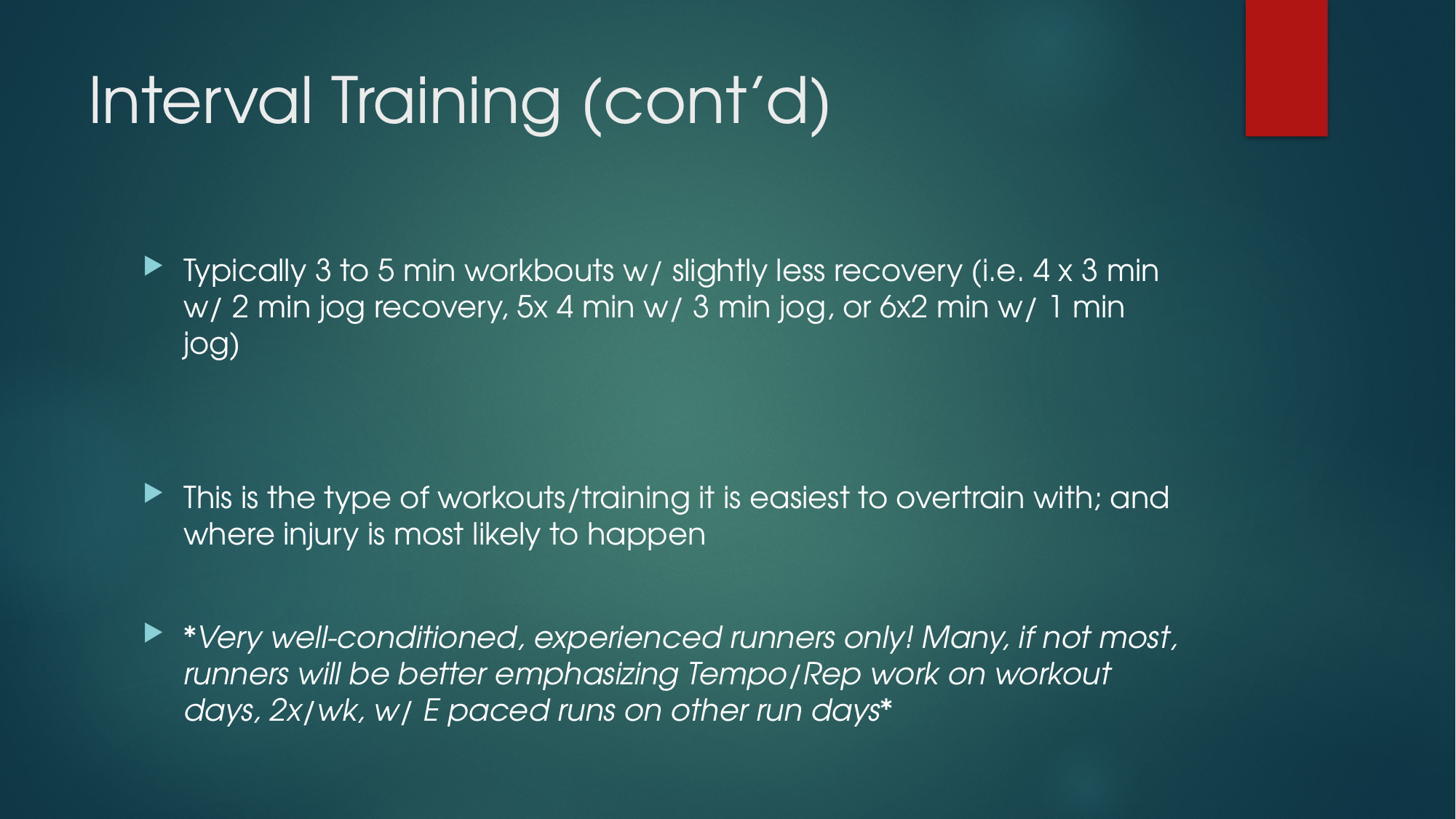

# Interval Training (cont’d)
Typically 3 to 5 min workbouts w/ slightly less recovery (i.e. 4 x 3 min w/ 2 min jog recovery, 5x 4 min w/ 3 min jog, or 6x2 min w/ 1 min jog)

This is the type of workouts/training it is easiest to overtrain with; and where injury is most likely to happen

*Very well-conditioned, experienced runners only! Many, if not most, runners will be better emphasizing Tempo/Rep work on workout days, 2x/wk, w/ E paced runs on other run days*